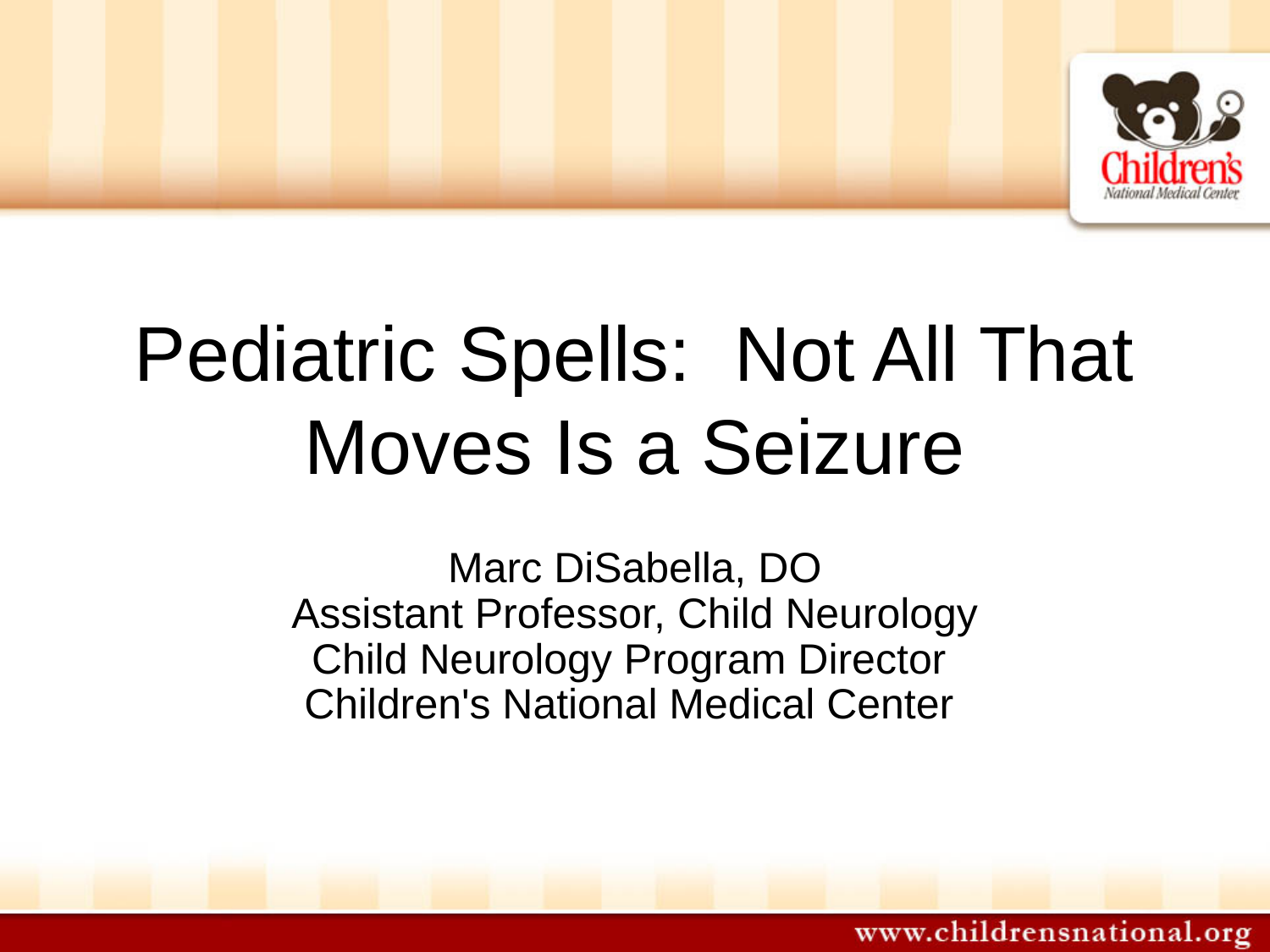

# Pediatric Spells:  Not All That Moves Is a Seizure
Marc DiSabella, DO
Assistant Professor, Child Neurology
Child Neurology Program Director
Children's National Medical Center